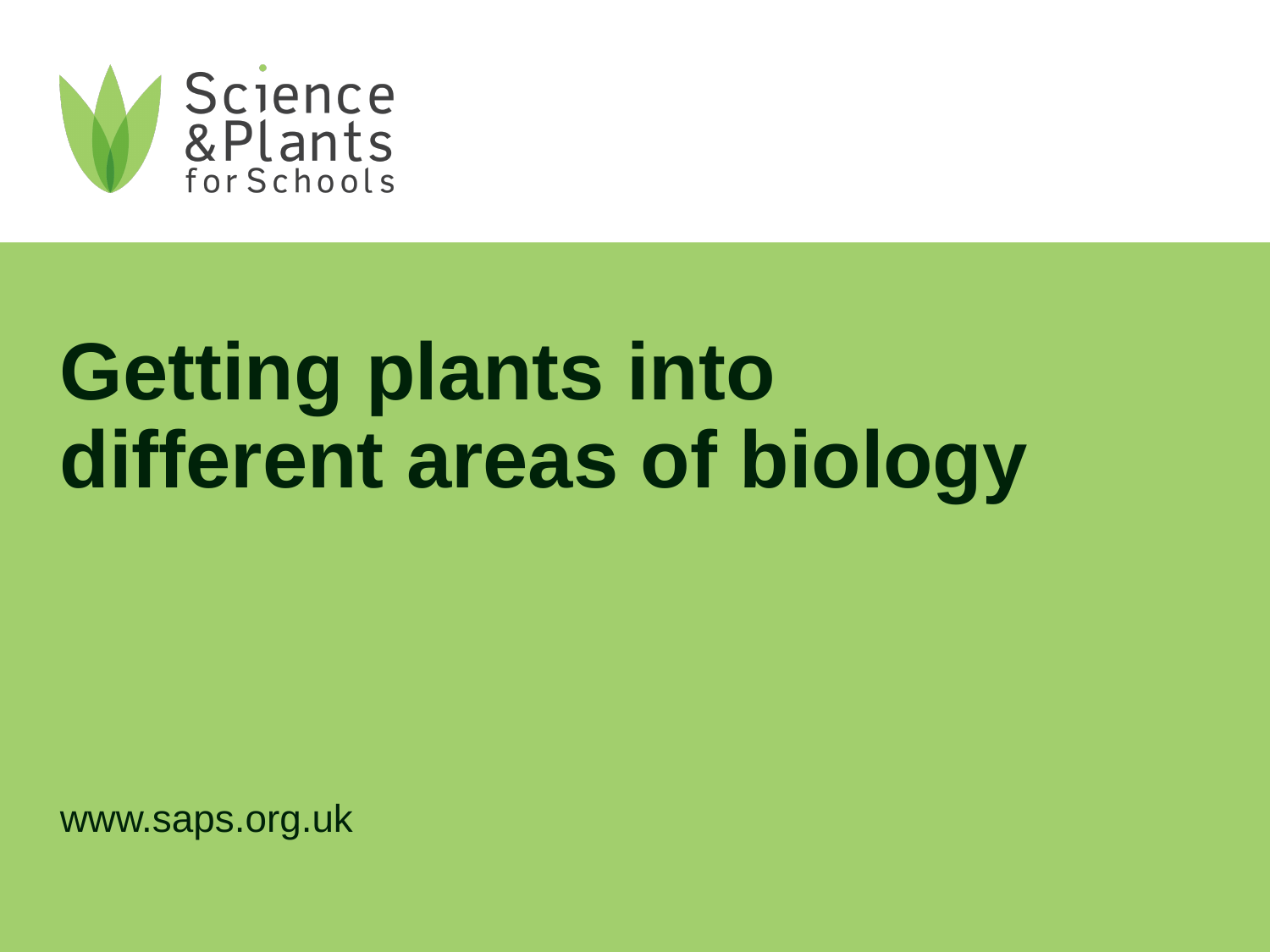

# Getting plants into different areas of biology